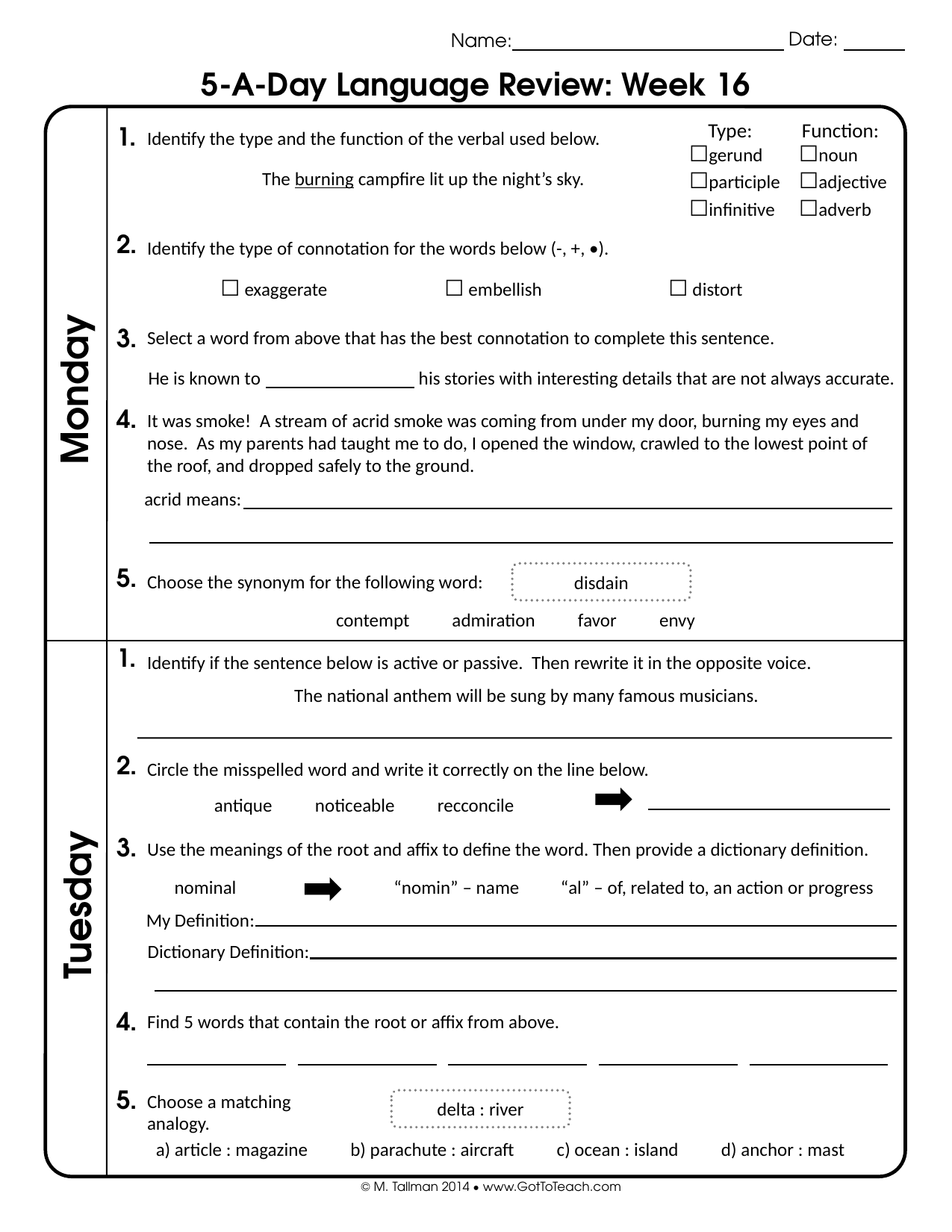

Date:
Name:
5-A-Day Language Review: Week 16
Type:
Function:
1.
Identify the type and the function of the verbal used below.
☐gerund
☐participle
☐infinitive
☐noun
☐adjective
☐adverb
The burning campfire lit up the night’s sky.
2.
Identify the type of connotation for the words below (-, +, •).
☐ exaggerate 		☐ embellish 		☐ distort
3.
Select a word from above that has the best connotation to complete this sentence.
He is known to                                     his stories with interesting details that are not always accurate.
Monday
4.
It was smoke!  A stream of acrid smoke was coming from under my door, burning my eyes and nose.  As my parents had taught me to do, I opened the window, crawled to the lowest point of the roof, and dropped safely to the ground.
acrid means:
5.
disdain
Choose the synonym for the following word:
contempt          admiration          favor          envy
1.
Identify if the sentence below is active or passive.  Then rewrite it in the opposite voice.
The national anthem will be sung by many famous musicians.
2.
Circle the misspelled word and write it correctly on the line below.
antique          noticeable          recconcile

3.
Use the meanings of the root and affix to define the word. Then provide a dictionary definition.
“al” – of, related to, an action or progress
nominal
“nomin” – name
Tuesday

My Definition:
Dictionary Definition:
4.
Find 5 words that contain the root or affix from above.
5.
Choose a matching analogy.
delta : river
a) article : magazine          b) parachute : aircraft          c) ocean : island          d) anchor : mast